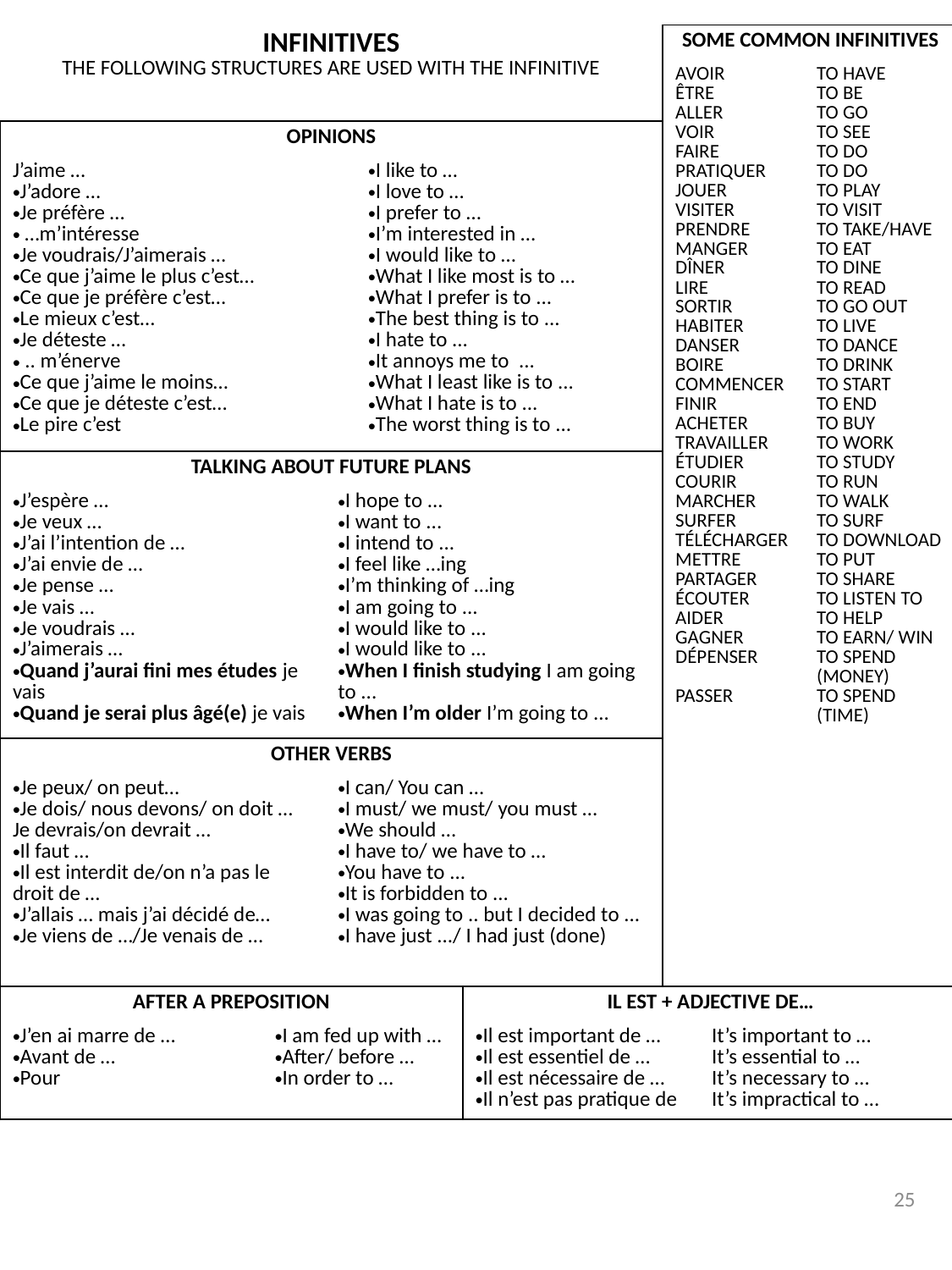

| INFINITIVES THE FOLLOWING STRUCTURES ARE USED WITH THE INFINITIVE |  |  |  |  | SOME COMMON INFINITIVES |  |  |
| --- | --- | --- | --- | --- | --- | --- | --- |
|  |  |  |  |  | AVOIR ÊTRE ALLER VOIR FAIRE PRATIQUER JOUER VISITER PRENDRE MANGER DÎNER LIRE SORTIR HABITER DANSER BOIRE COMMENCER FINIR ACHETER TRAVAILLER ÉTUDIER COURIR MARCHER SURFER TÉLÉCHARGER METTRE PARTAGER ÉCOUTER AIDER GAGNER DÉPENSER PASSER |  | TO HAVE TO BE TO GO TO SEE TO DO TO DO TO PLAY TO VISIT TO TAKE/HAVE TO EAT TO DINE TO READ TO GO OUT TO LIVE TO DANCE TO DRINK TO START TO END TO BUY TO WORK TO STUDY TO RUN TO WALK TO SURF TO DOWNLOAD TO PUT TO SHARE TO LISTEN TO TO HELP TO EARN/ WIN TO SPEND (MONEY) TO SPEND (TIME) |
| OPINIONS |  |  |  |  |  |  |  |
| J’aime … J’adore … Je préfère … …m’intéresse Je voudrais/J’aimerais … Ce que j’aime le plus c’est… Ce que je préfère c’est… Le mieux c’est… Je déteste … .. m’énerve Ce que j’aime le moins… Ce que je déteste c’est… Le pire c’est |  |  | I like to … I love to … I prefer to … I’m interested in … I would like to … What I like most is to … What I prefer is to ... The best thing is to ... I hate to ... It annoys me to ... What I least like is to ... What I hate is to ... The worst thing is to ... |  |  |  |  |
| TALKING ABOUT FUTURE PLANS |  |  |  |  |  |  |  |
| J’espère … Je veux … J’ai l’intention de … J’ai envie de … Je pense … Je vais … Je voudrais … J’aimerais … Quand j’aurai fini mes études je vais Quand je serai plus âgé(e) je vais |  | I hope to ... I want to ... I intend to ... I feel like …ing I’m thinking of …ing I am going to ... I would like to ... I would like to ... When I finish studying I am going to ... When I’m older I’m going to ... |  |  |  |  |  |
| OTHER VERBS |  |  |  |  |  |  |  |
| Je peux/ on peut… Je dois/ nous devons/ on doit … Je devrais/on devrait … Il faut … Il est interdit de/on n’a pas le droit de … J’allais … mais j’ai décidé de… Je viens de …/Je venais de … |  | I can/ You can … I must/ we must/ you must … We should … I have to/ we have to … You have to ... It is forbidden to ... I was going to .. but I decided to ... I have just .../ I had just (done) |  |  |  |  |  |
| AFTER A PREPOSITION |  |  |  | IL EST + ADJECTIVE DE… |  |  |  |
| J’en ai marre de … Avant de … Pour | I am fed up with … After/ before … In order to … |  |  | Il est important de … Il est essentiel de … Il est nécessaire de … Il n’est pas pratique de |  | It’s important to … It’s essential to … It’s necessary to … It’s impractical to … |  |
25